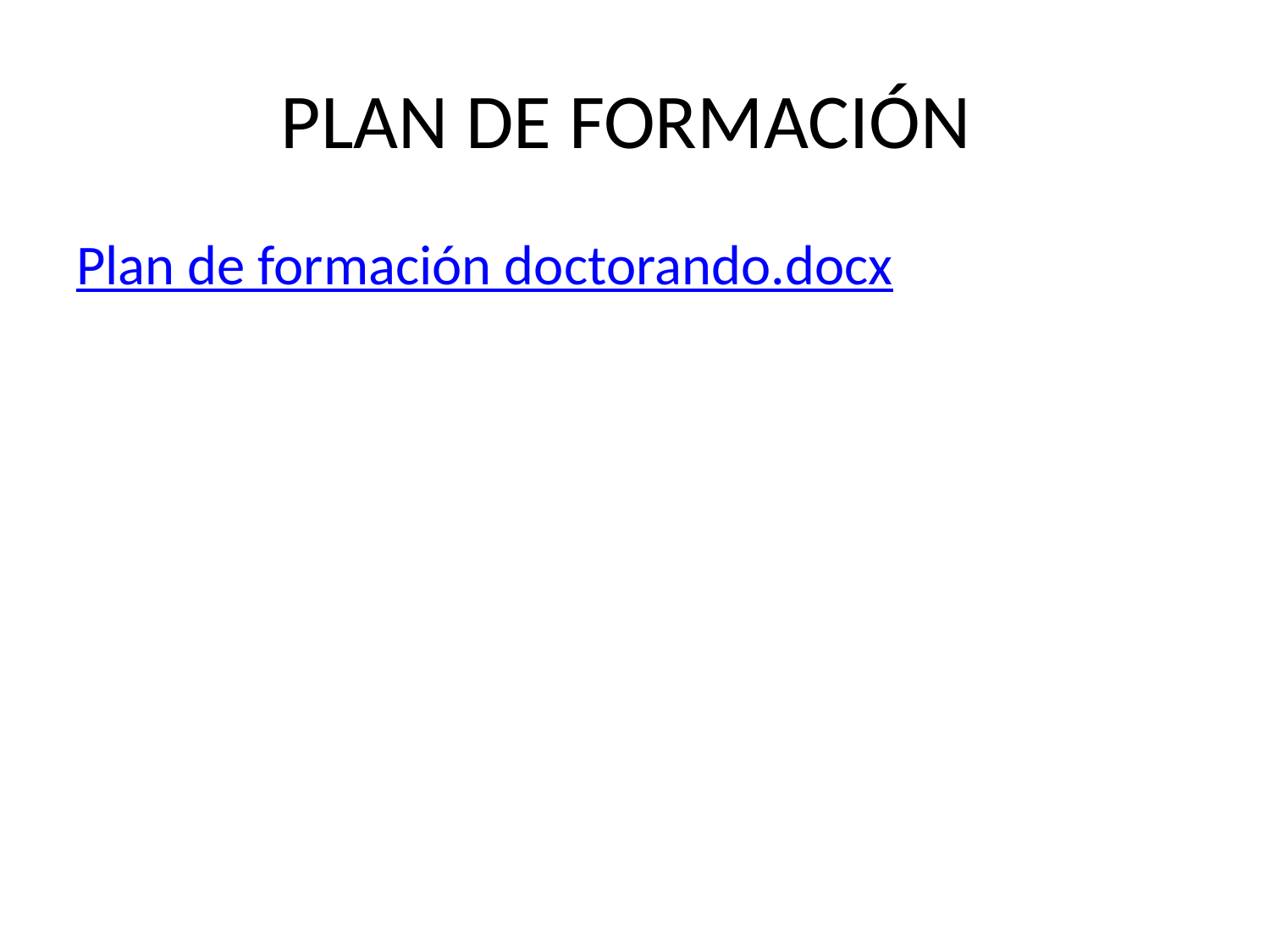

# PLAN DE FORMACIÓN
Plan de formación doctorando.docx